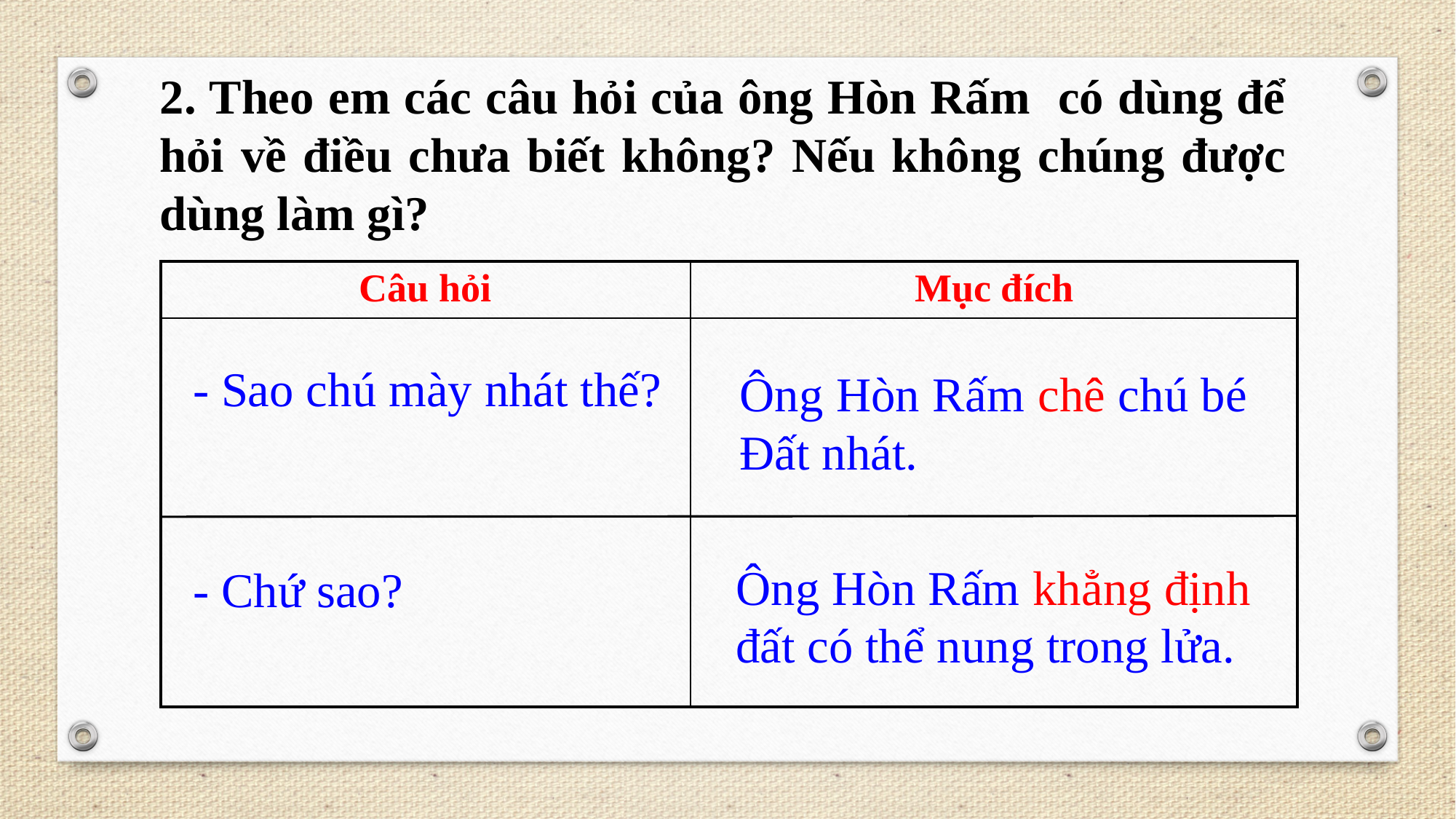

2. Theo em các câu hỏi của ông Hòn Rấm  có dùng để hỏi về điều chưa biết không? Nếu không chúng được dùng làm gì?

| Câu hỏi | Mục đích |
| --- | --- |
|  |  |

- Sao chú mày nhát thế?
Ông Hòn Rấm chê chú bé Đất nhát.
Ông Hòn Rấm khẳng định đất có thể nung trong lửa.
- Chứ sao?